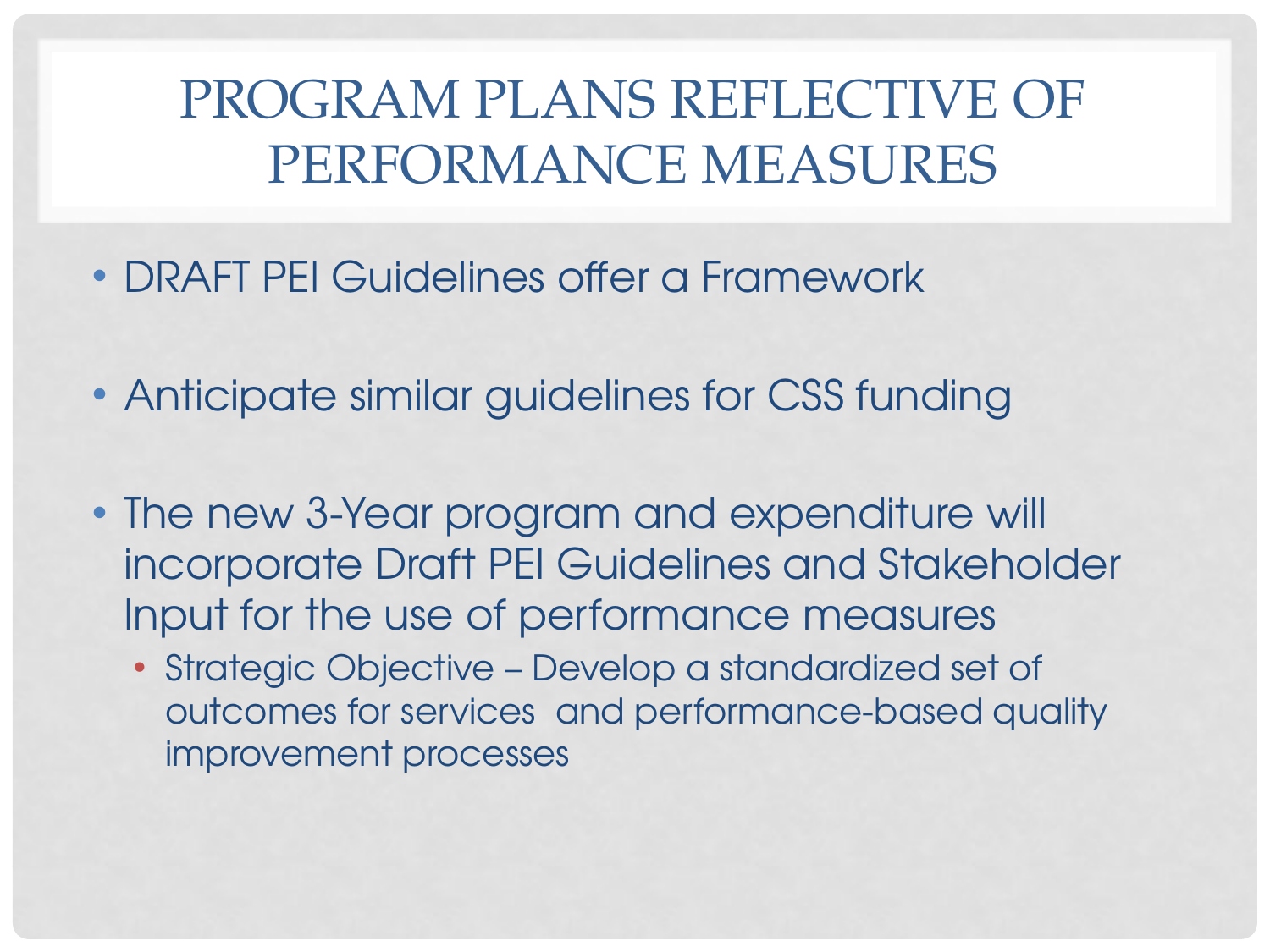

# Program Plans Reflective of Performance Measures
DRAFT PEI Guidelines offer a Framework

Anticipate similar guidelines for CSS funding

The new 3-Year program and expenditure will incorporate Draft PEI Guidelines and Stakeholder Input for the use of performance measures
Strategic Objective – Develop a standardized set of outcomes for services  and performance-based quality improvement processes